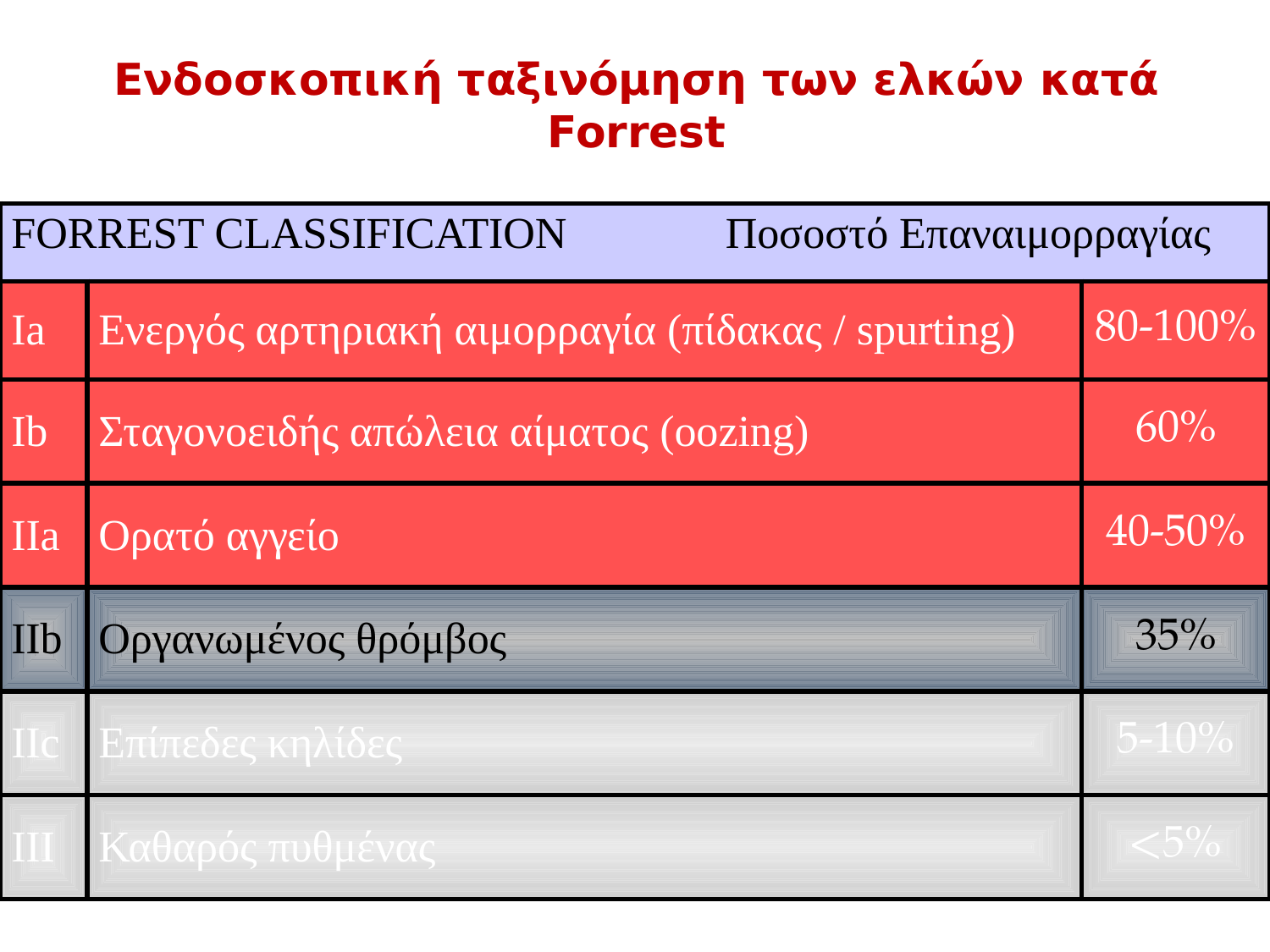

# Ενδοσκοπική ταξινόμηση των ελκών κατά Forrest
| FORREST CLASSIFICATION Ποσοστό Επαναιμορραγίας |  |  |
| --- | --- | --- |
| Ιa | Ενεργός αρτηριακή αιμορραγία (πίδακας / spurting) | 80-100% |
| Ib | Σταγονοειδής απώλεια αίματος (oozing) | 60% |
| IΙa | Ορατό αγγείο | 40-50% |
| IIb | Οργανωμένος θρόμβος | 35% |
| IIc | Επίπεδες κηλίδες | 5-10% |
| III | Καθαρός πυθμένας | <5% |